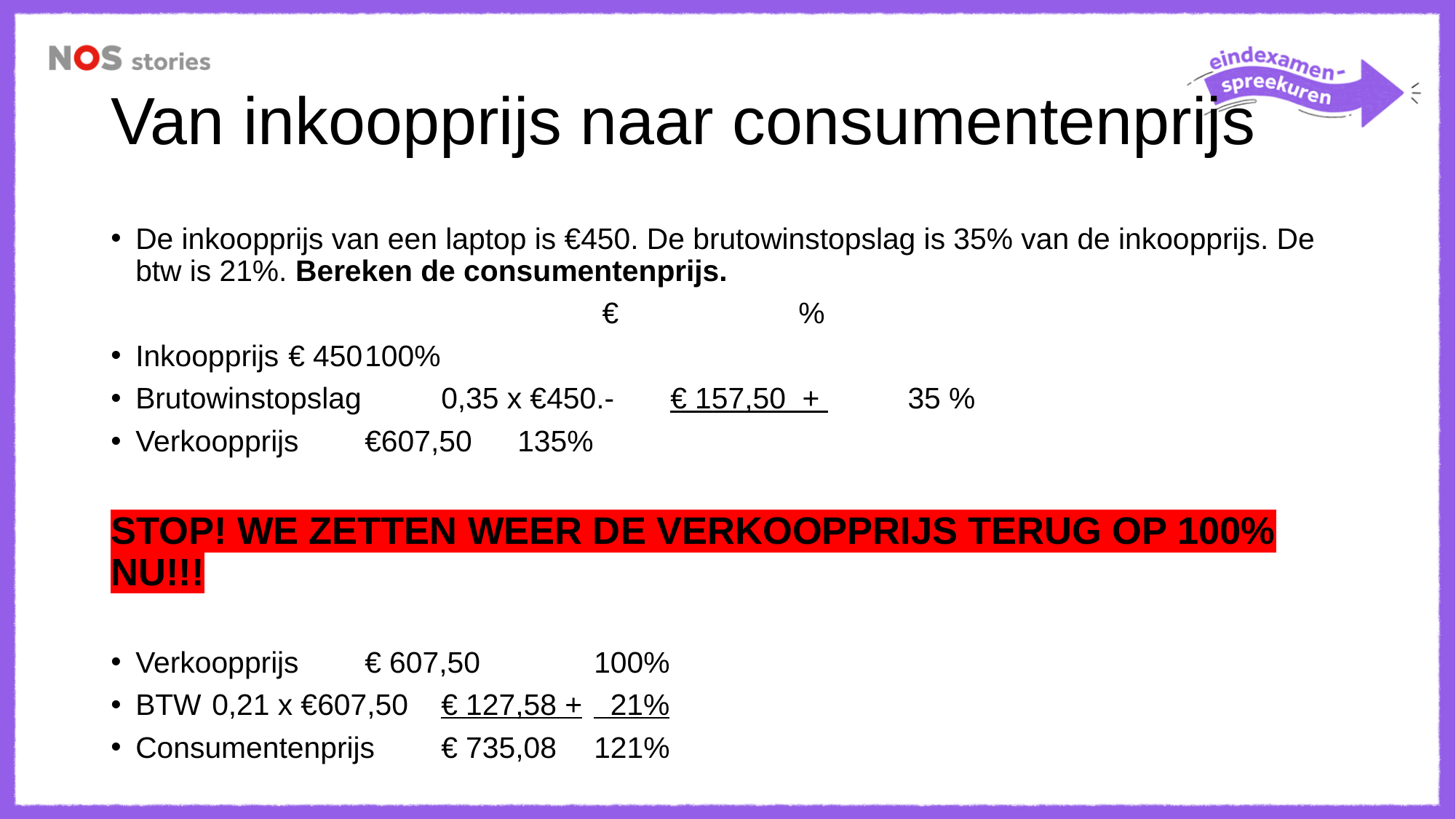

# Van inkoopprijs naar consumentenprijs
De inkoopprijs van een laptop is €450. De brutowinstopslag is 35% van de inkoopprijs. De btw is 21%. Bereken de consumentenprijs.
 						    €			%
Inkoopprijs					€ 450			100%
Brutowinstopslag 	0,35 x €450.-		€ 157,50  + 		 35 %
Verkoopprijs					€607,50		135%

STOP! WE ZETTEN WEER DE VERKOOPPRIJS TERUG OP 100% NU!!!

Verkoopprijs 					€ 607,50             		100%
BTW 			0,21 x €607,50		€ 127,58 +		  21%
Consumentenprijs				€ 735,08		121%